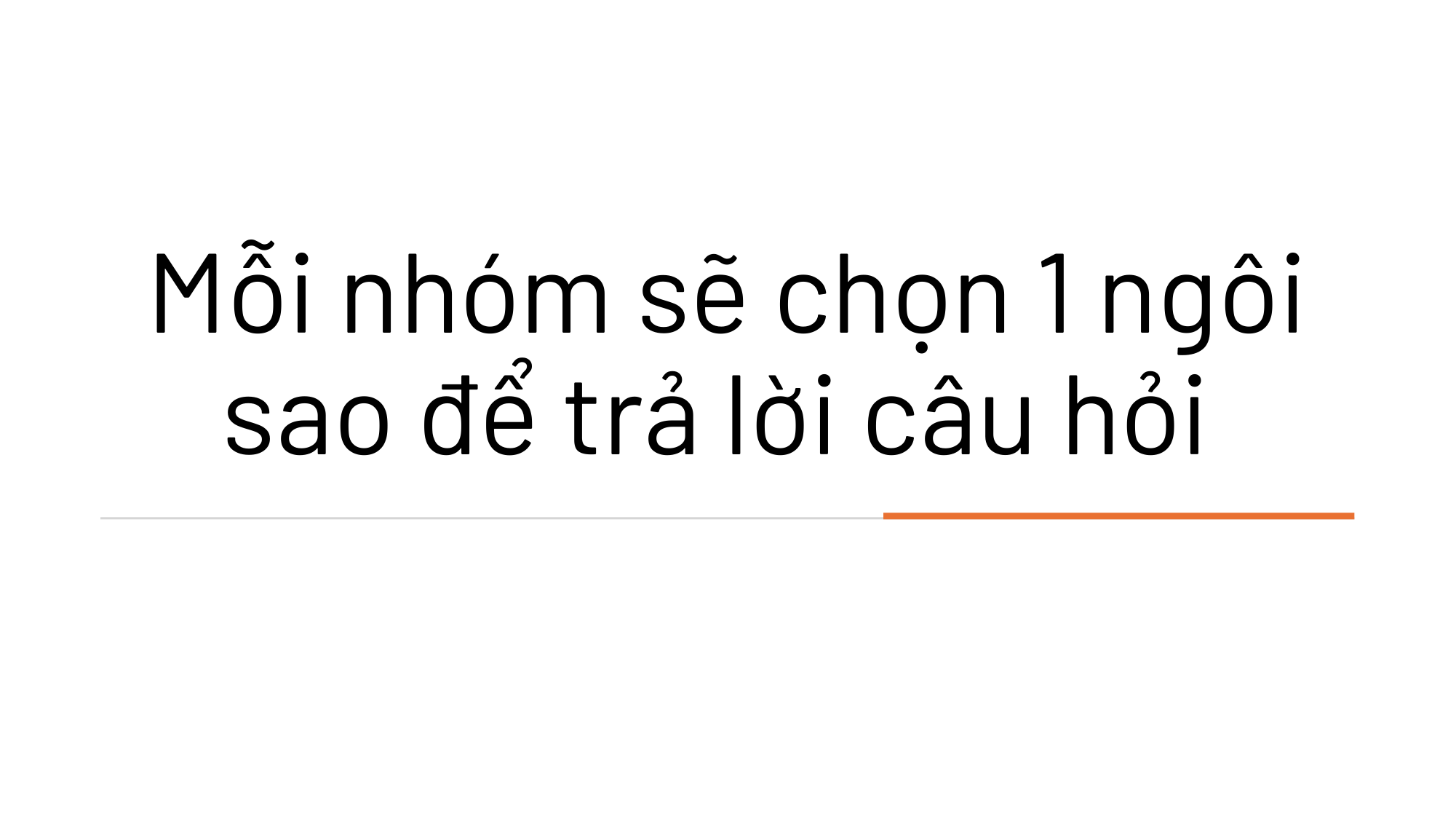

# Mỗi nhóm sẽ chọn 1 ngôi sao để trả lời câu hỏi